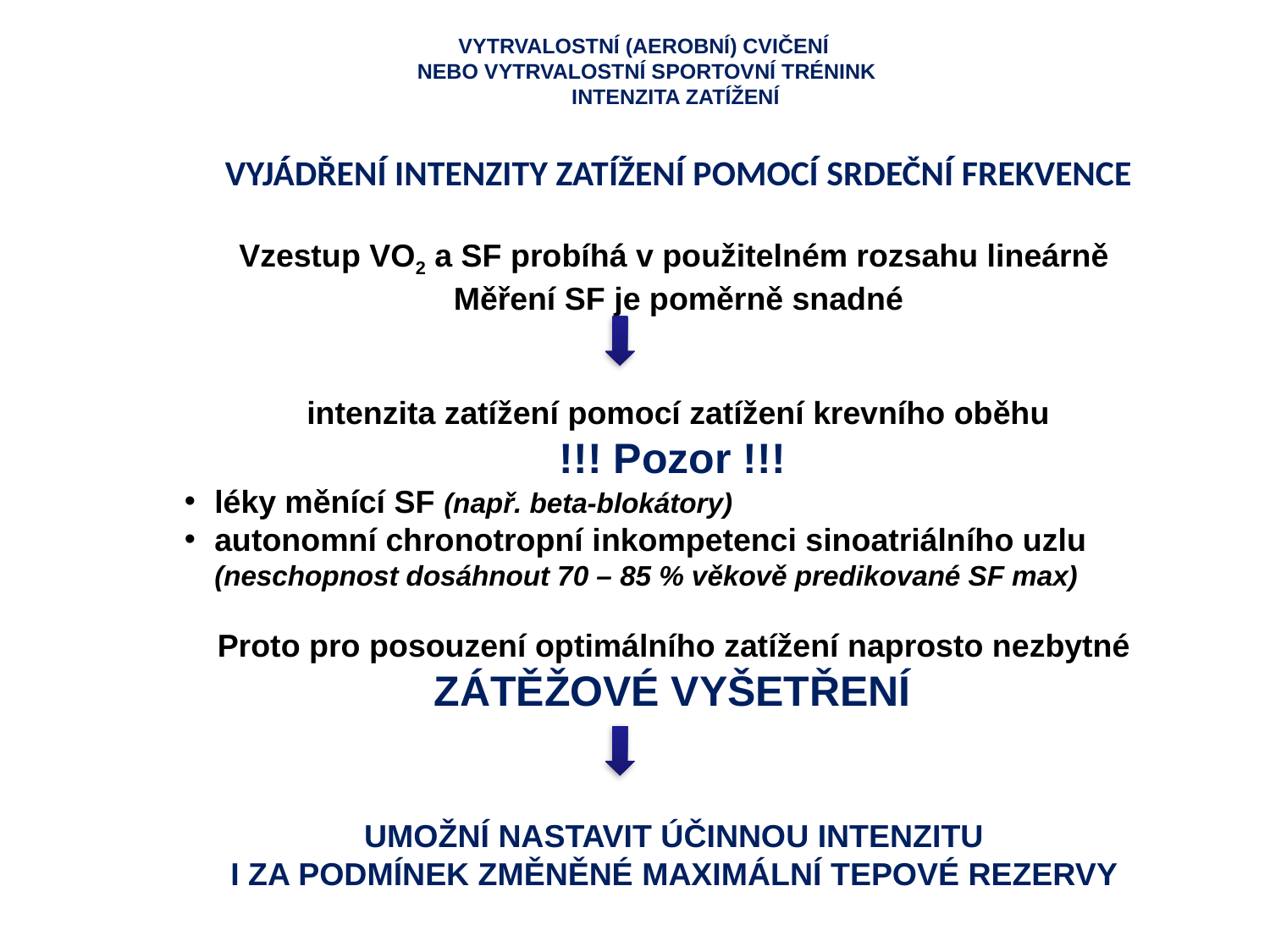

VYTRVALOSTNÍ (AEROBNÍ) CVIČENÍ
NEBO VYTRVALOSTNÍ SPORTOVNÍ TRÉNINK
INTENZITA ZATÍŽENÍ

VYJÁDŘENÍ INTENZITY ZATÍŽENÍ POMOCÍ SRDEČNÍ FREKVENCE

Vzestup VO2 a SF probíhá v použitelném rozsahu lineárně
Měření SF je poměrně snadné

intenzita zatížení pomocí zatížení krevního oběhu
!!! Pozor !!!
léky měnící SF (např. beta-blokátory)
autonomní chronotropní inkompetenci sinoatriálního uzlu (neschopnost dosáhnout 70 – 85 % věkově predikované SF max)

Proto pro posouzení optimálního zatížení naprosto nezbytné
ZÁTĚŽOVÉ VYŠETŘENÍ

UMOŽNÍ NASTAVIT ÚČINNOU INTENZITU
I ZA PODMÍNEK ZMĚNĚNÉ MAXIMÁLNÍ TEPOVÉ REZERVY